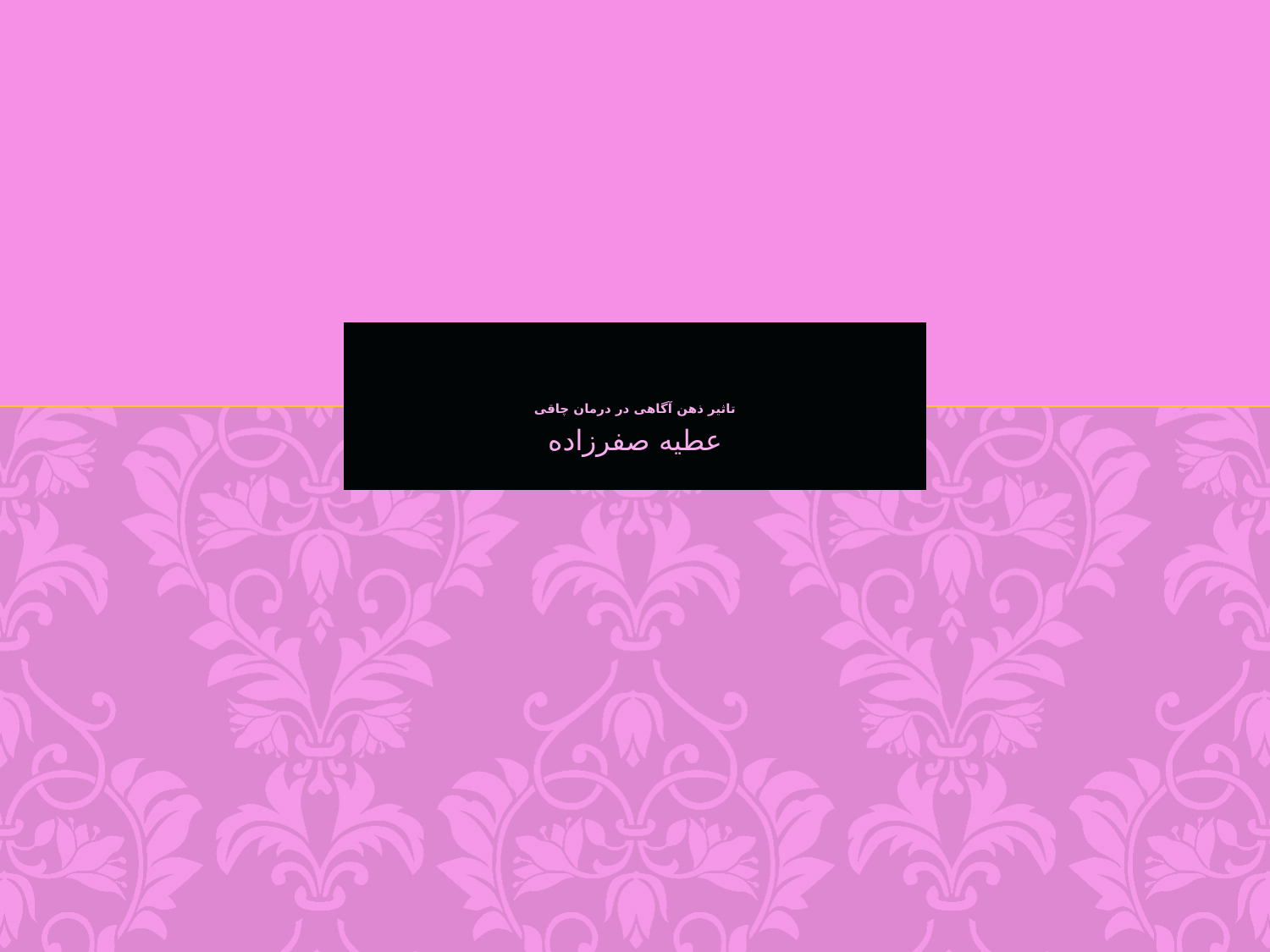

# تاثیر ذهن آگاهی در درمان چاقی
عطیه صفرزاده